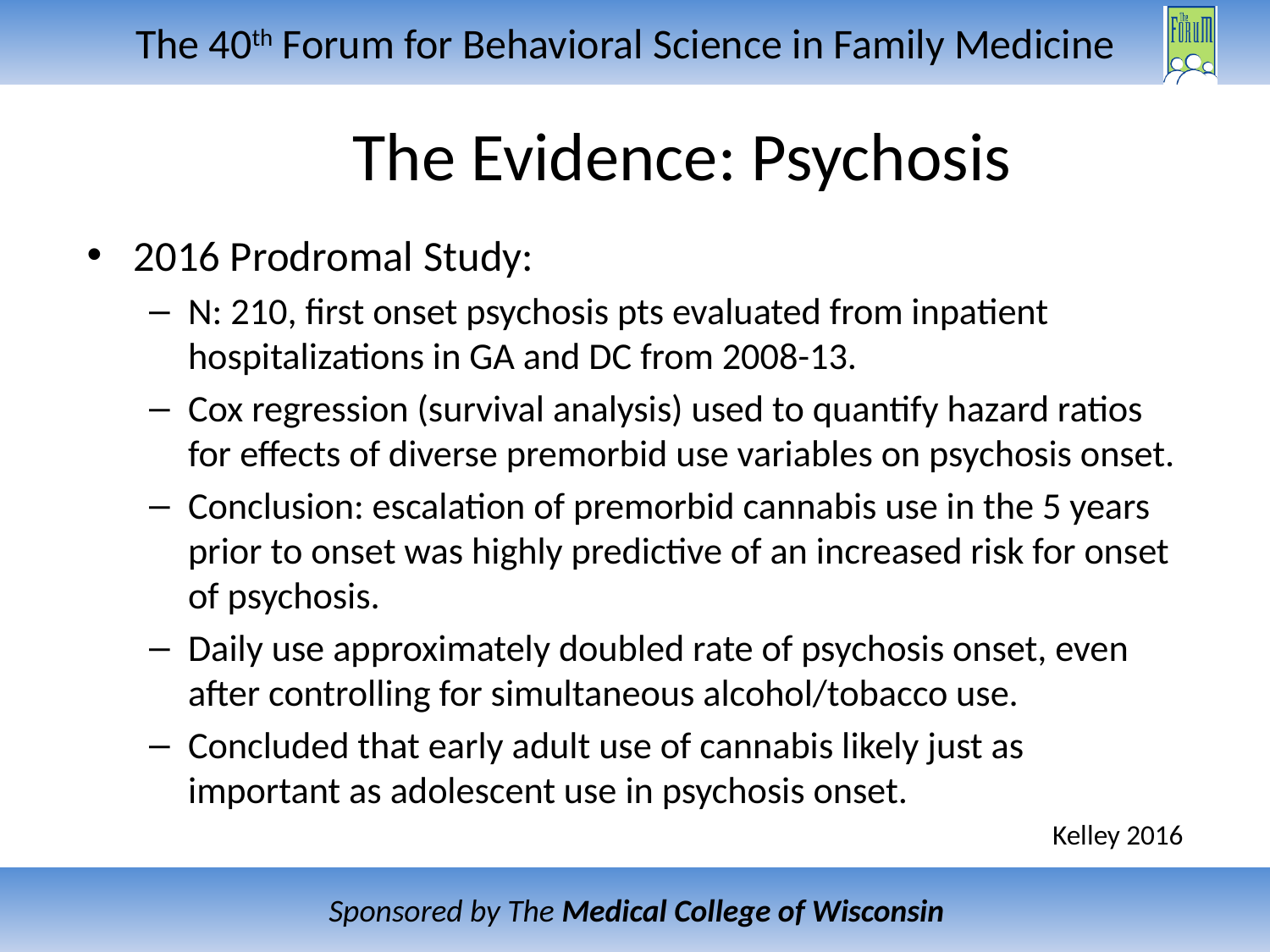

# The Evidence: Psychosis
2016 Prodromal Study:
N: 210, first onset psychosis pts evaluated from inpatient hospitalizations in GA and DC from 2008-13.
Cox regression (survival analysis) used to quantify hazard ratios for effects of diverse premorbid use variables on psychosis onset.
Conclusion: escalation of premorbid cannabis use in the 5 years prior to onset was highly predictive of an increased risk for onset of psychosis.
Daily use approximately doubled rate of psychosis onset, even after controlling for simultaneous alcohol/tobacco use.
Concluded that early adult use of cannabis likely just as important as adolescent use in psychosis onset.
Kelley 2016